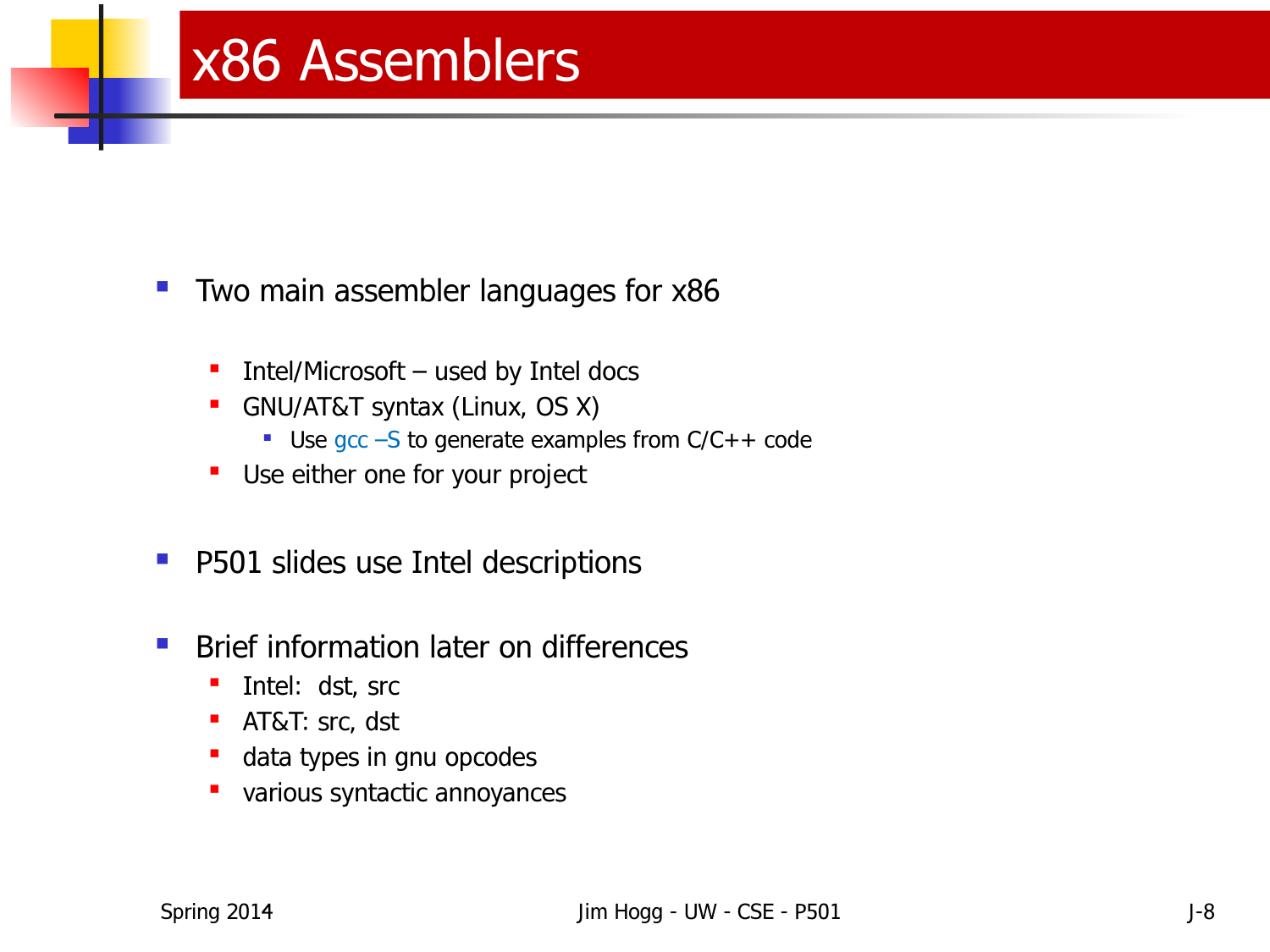

# x86 Assemblers
Two main assembler languages for x86

Intel/Microsoft – used by Intel docs
GNU/AT&T syntax (Linux, OS X)
Use gcc –S to generate examples from C/C++ code
Use either one for your project

P501 slides use Intel descriptions

Brief information later on differences
Intel:  dst, src
AT&T: src, dst
data types in gnu opcodes
various syntactic annoyances
Spring 2014
Jim Hogg - UW - CSE - P501
J-8